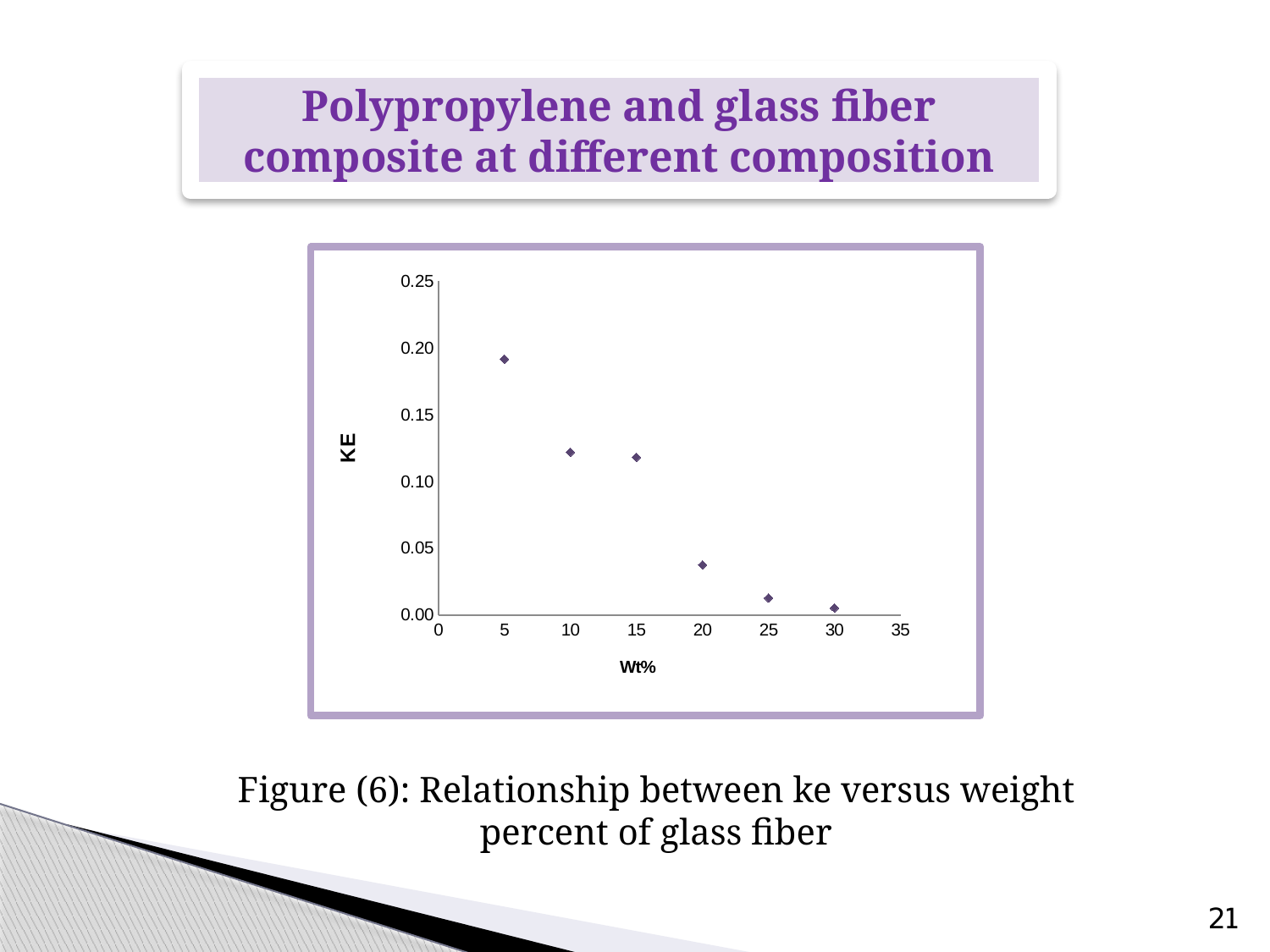

# Polypropylene and glass fiber composite at different composition

### Chart

| Category |  |
|---|---|
Figure (6): Relationship between ke versus weight percent of glass fiber
21